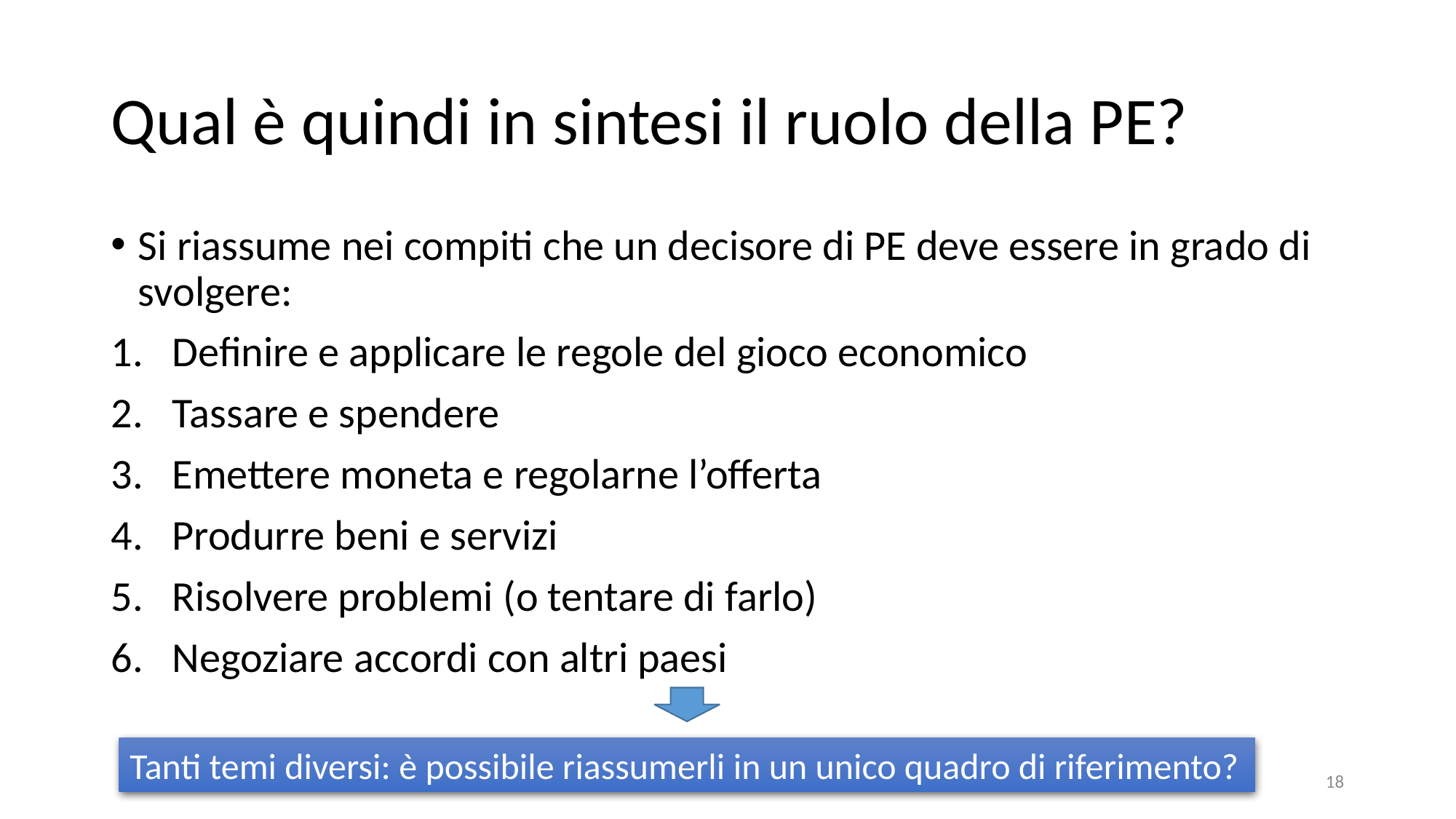

# Qual è quindi in sintesi il ruolo della PE?
Si riassume nei compiti che un decisore di PE deve essere in grado di svolgere:
Definire e applicare le regole del gioco economico
Tassare e spendere
Emettere moneta e regolarne l’offerta
Produrre beni e servizi
Risolvere problemi (o tentare di farlo)
Negoziare accordi con altri paesi

Tanti temi diversi: è possibile riassumerli in un unico quadro di riferimento?
18